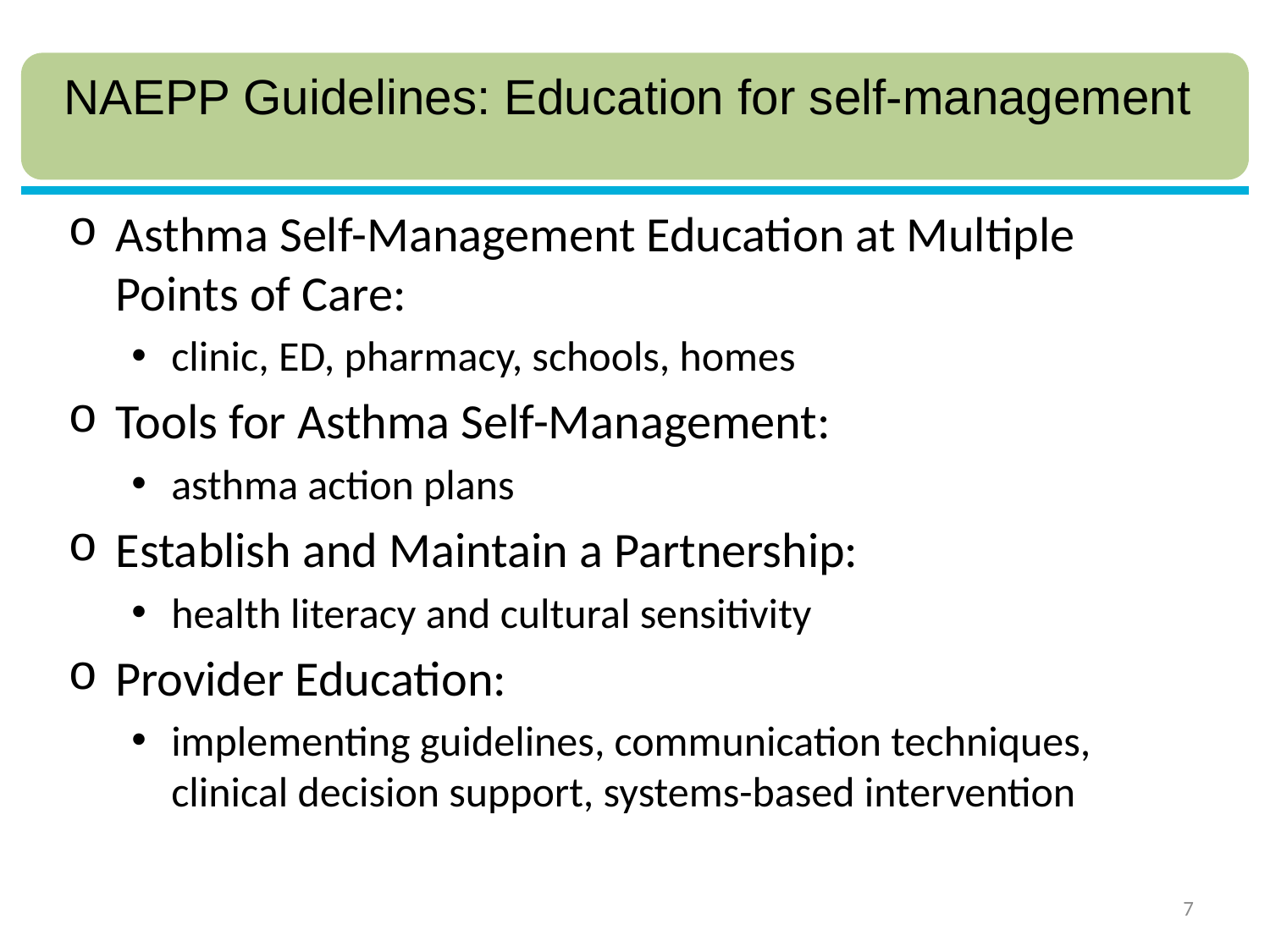

NAEPP Guidelines: Education for self-management
Asthma Self-Management Education at Multiple Points of Care:
clinic, ED, pharmacy, schools, homes
Tools for Asthma Self-Management:
asthma action plans
Establish and Maintain a Partnership:
health literacy and cultural sensitivity
Provider Education:
implementing guidelines, communication techniques, clinical decision support, systems-based intervention
7